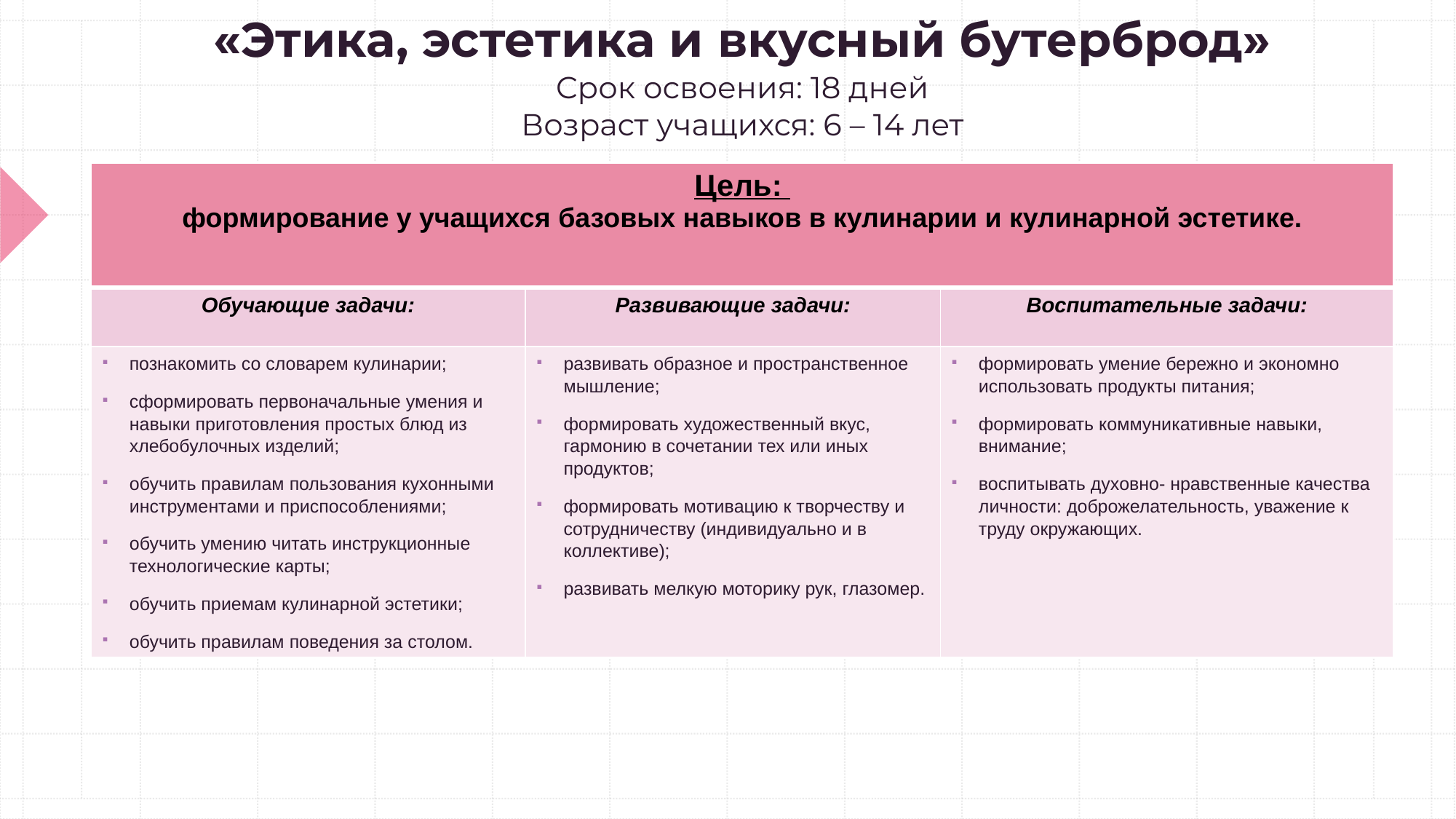

# «Этика, эстетика и вкусный бутерброд» Срок освоения: 18 дней Возраст учащихся: 6 – 14 лет
| Цель: формирование у учащихся базовых навыков в кулинарии и кулинарной эстетике. |  |  |
| --- | --- | --- |
| Обучающие задачи: | Развивающие задачи: | Воспитательные задачи: |
| познакомить со словарем кулинарии; сформировать первоначальные умения и навыки приготовления простых блюд из хлебобулочных изделий; обучить правилам пользования кухонными инструментами и приспособлениями; обучить умению читать инструкционные технологические карты; обучить приемам кулинарной эстетики; обучить правилам поведения за столом. | развивать образное и пространственное мышление; формировать художественный вкус, гармонию в сочетании тех или иных продуктов; формировать мотивацию к творчеству и сотрудничеству (индивидуально и в коллективе); развивать мелкую моторику рук, глазомер. | формировать умение бережно и экономно использовать продукты питания; формировать коммуникативные навыки, внимание; воспитывать духовно- нравственные качества личности: доброжелательность, уважение к труду окружающих. |